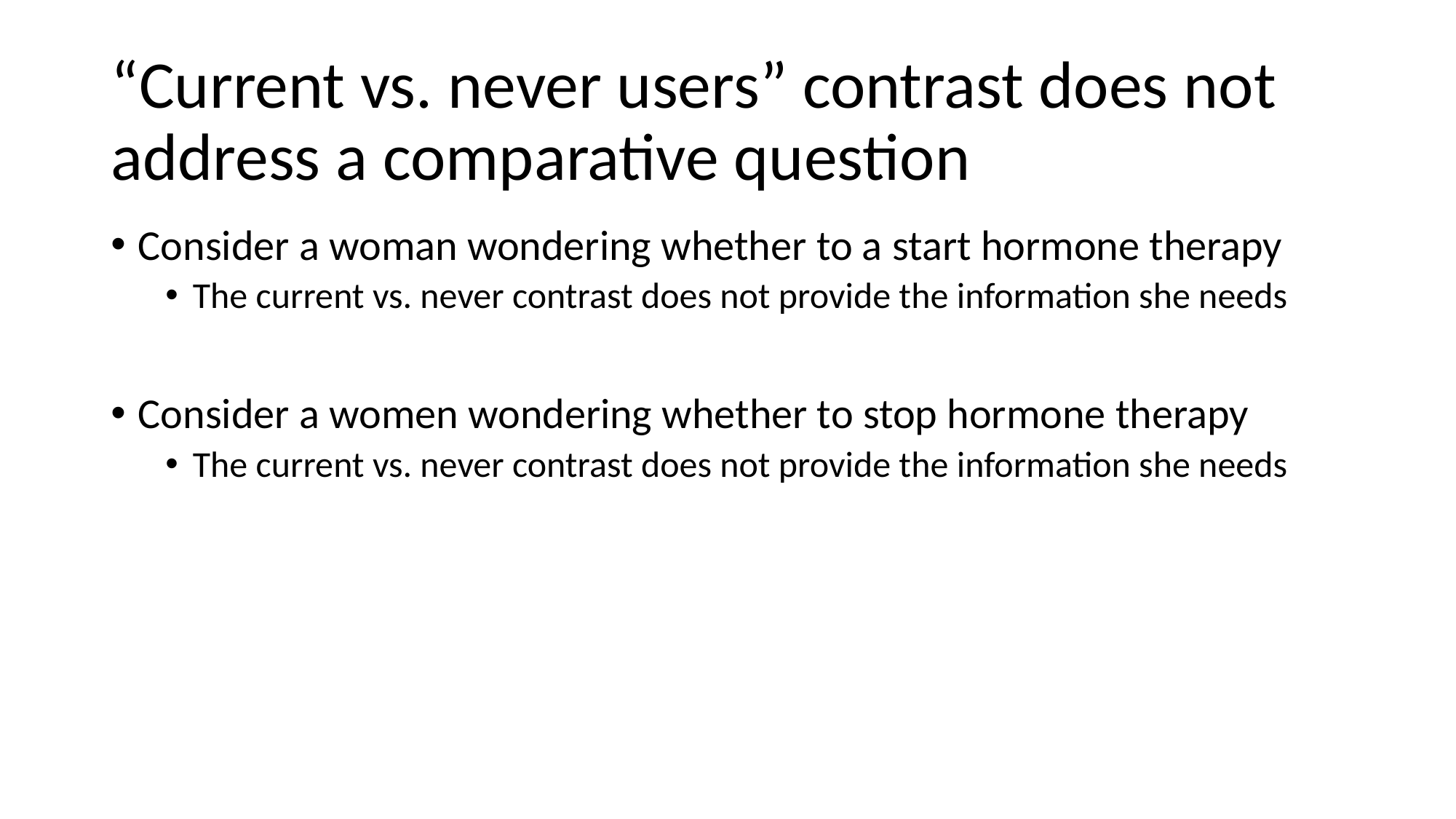

# “Current vs. never users” contrast does not address a comparative question
Consider a woman wondering whether to a start hormone therapy
The current vs. never contrast does not provide the information she needs

Consider a women wondering whether to stop hormone therapy
The current vs. never contrast does not provide the information she needs